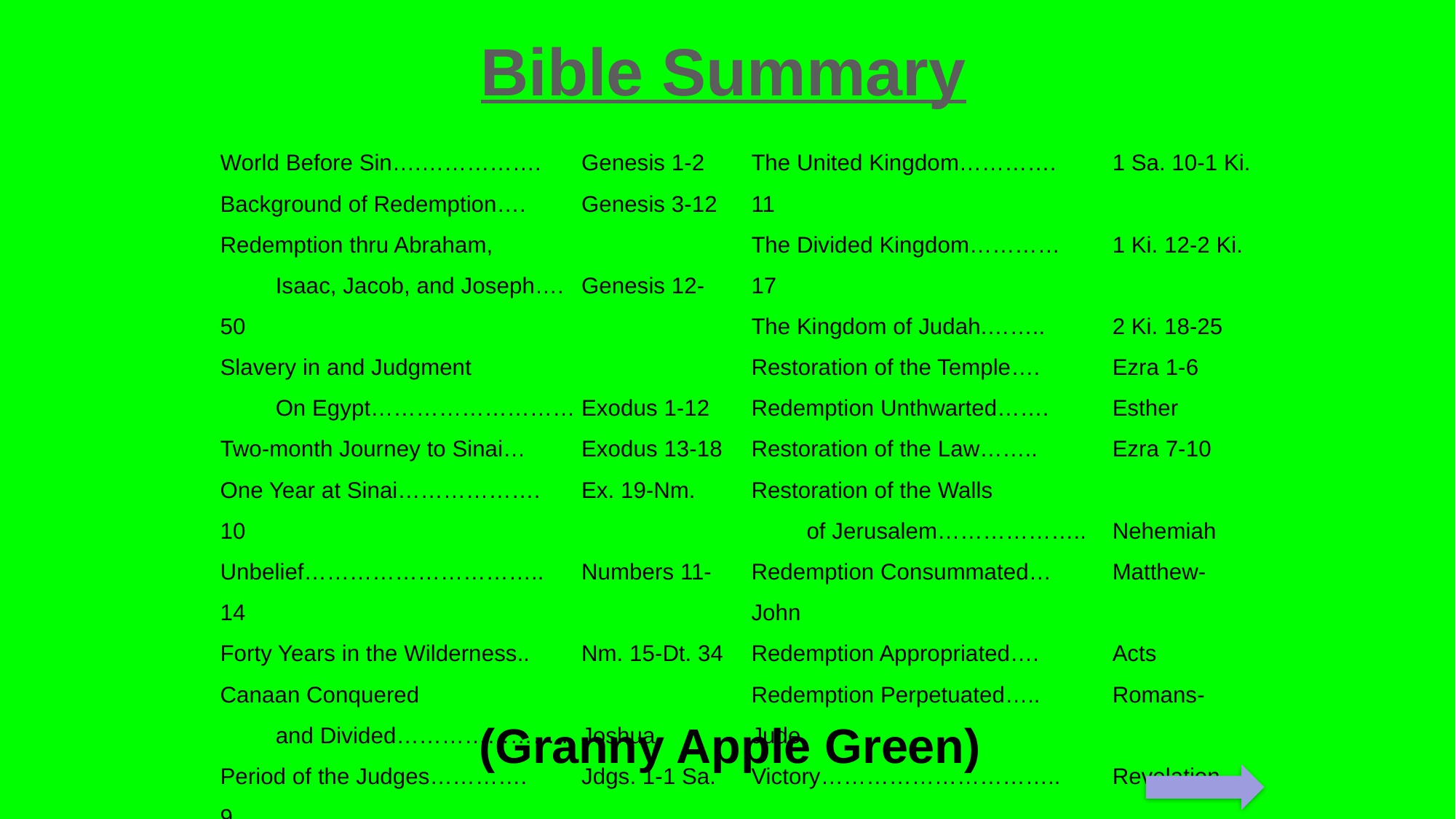

Bible Summary

World Before Sin….…………….	Genesis 1-2
Background of Redemption….	Genesis 3-12
Redemption thru Abraham,
	Isaac, Jacob, and Joseph….	Genesis 12-50
Slavery in and Judgment
	On Egypt………………………	Exodus 1-12
Two-month Journey to Sinai…	Exodus 13-18
One Year at Sinai……………….	Ex. 19-Nm. 10
Unbelief…………………………..	Numbers 11-14
Forty Years in the Wilderness..	Nm. 15-Dt. 34
Canaan Conquered
	and Divided…………………..	Joshua
Period of the Judges………….	Jdgs. 1-1 Sa. 9
The United Kingdom………….	1 Sa. 10-1 Ki. 11
The Divided Kingdom…………	1 Ki. 12-2 Ki. 17
The Kingdom of Judah.……..	2 Ki. 18-25
Restoration of the Temple….	Ezra 1-6
Redemption Unthwarted…….	Esther
Restoration of the Law……..	Ezra 7-10
Restoration of the Walls
	of Jerusalem………………..	Nehemiah
Redemption Consummated…	Matthew-John
Redemption Appropriated….	Acts
Redemption Perpetuated…..	Romans-Jude
Victory…………………………..	Revelation

(Granny Apple Green)